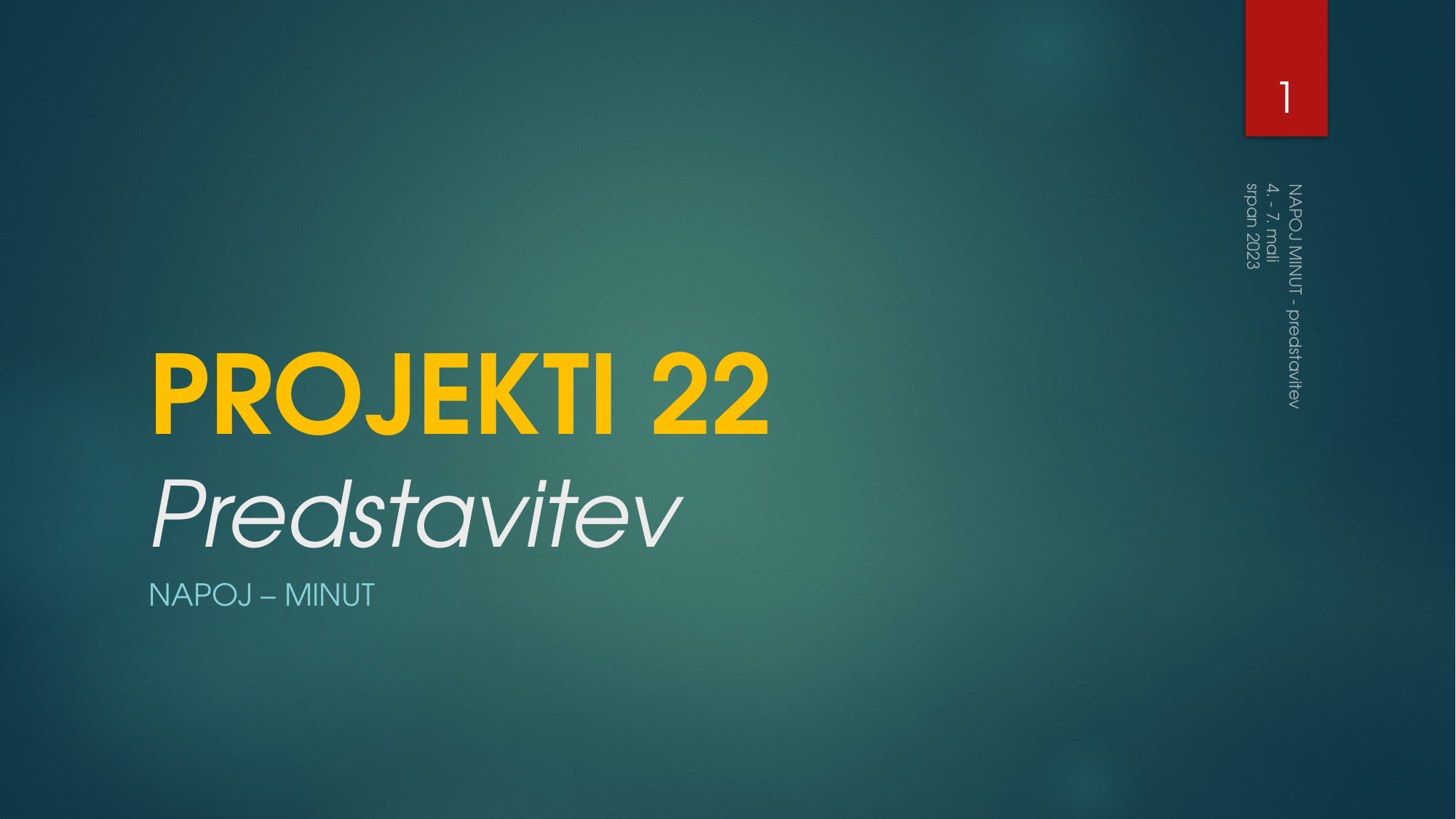

1
# PROJEKTI 22 Predstavitev
4. - 7. mali srpan 2023
NAPOJ MINUT - predstavitev
NAPOJ – MINUT